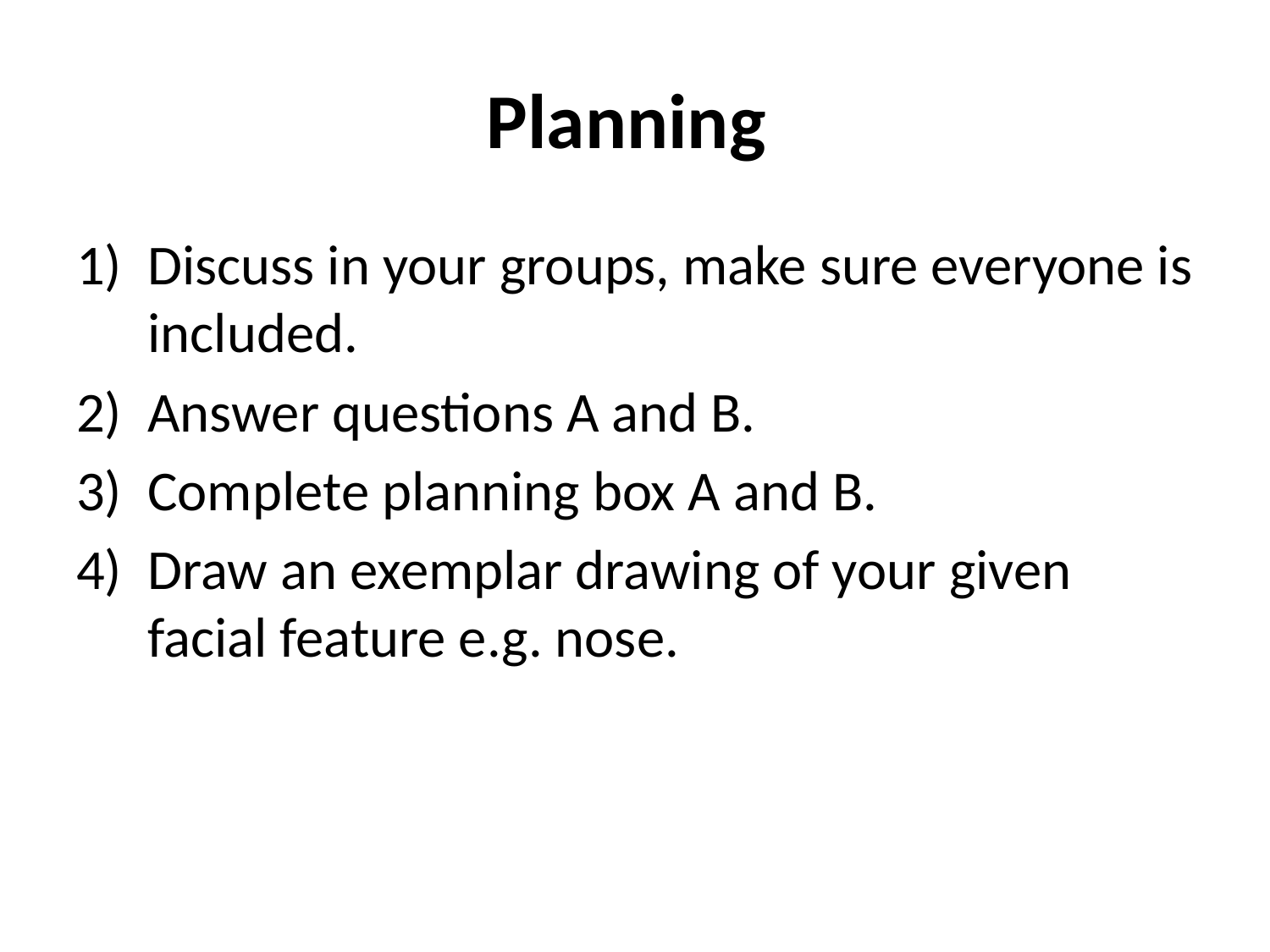

# Planning
Discuss in your groups, make sure everyone is included.
Answer questions A and B.
Complete planning box A and B.
Draw an exemplar drawing of your given facial feature e.g. nose.